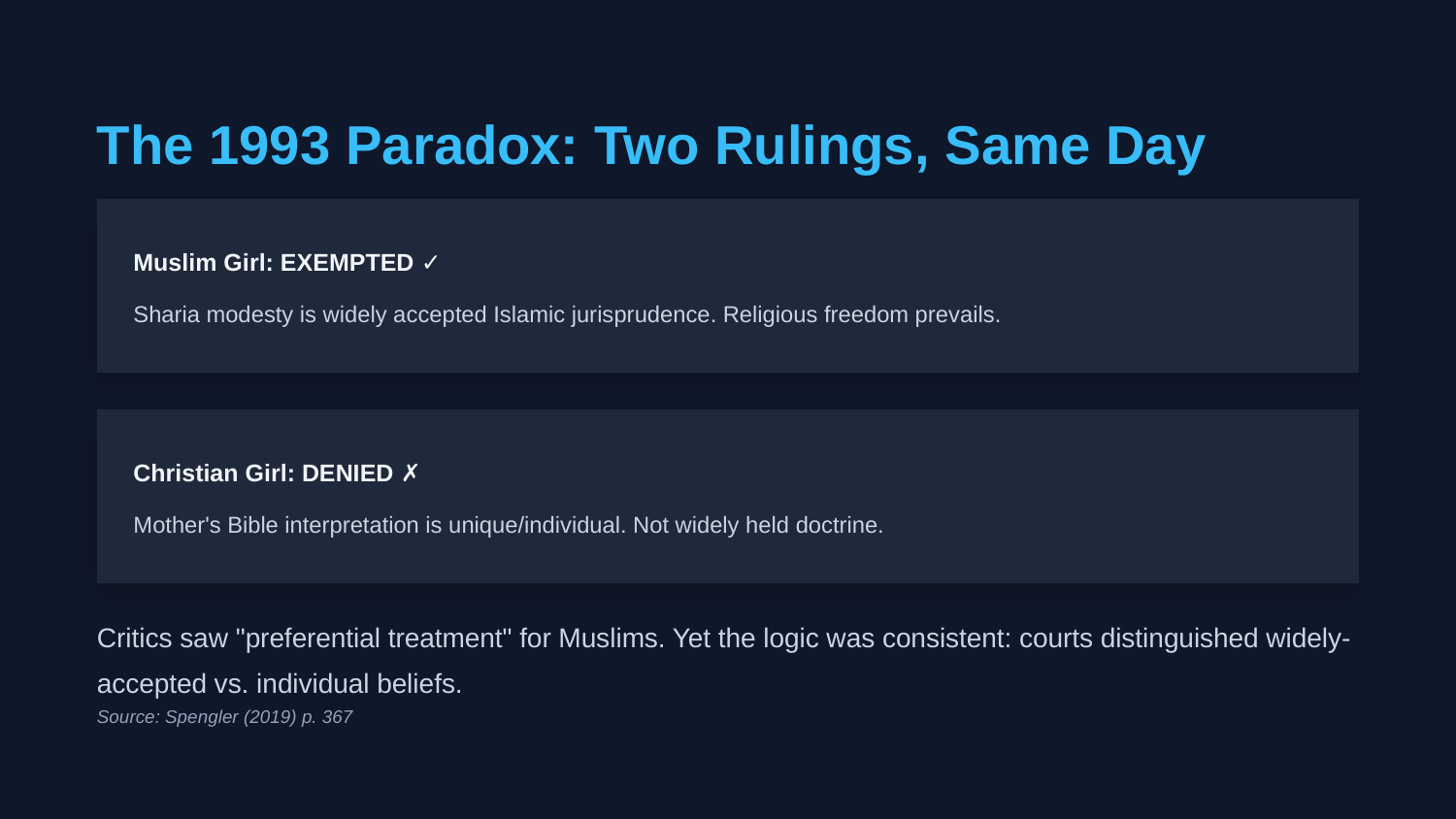

The 1993 Paradox: Two Rulings, Same Day

Muslim Girl: EXEMPTED ✓
Sharia modesty is widely accepted Islamic jurisprudence. Religious freedom prevails.

Christian Girl: DENIED ✗
Mother's Bible interpretation is unique/individual. Not widely held doctrine.
Critics saw "preferential treatment" for Muslims. Yet the logic was consistent: courts distinguished widely-accepted vs. individual beliefs.
Source: Spengler (2019) p. 367